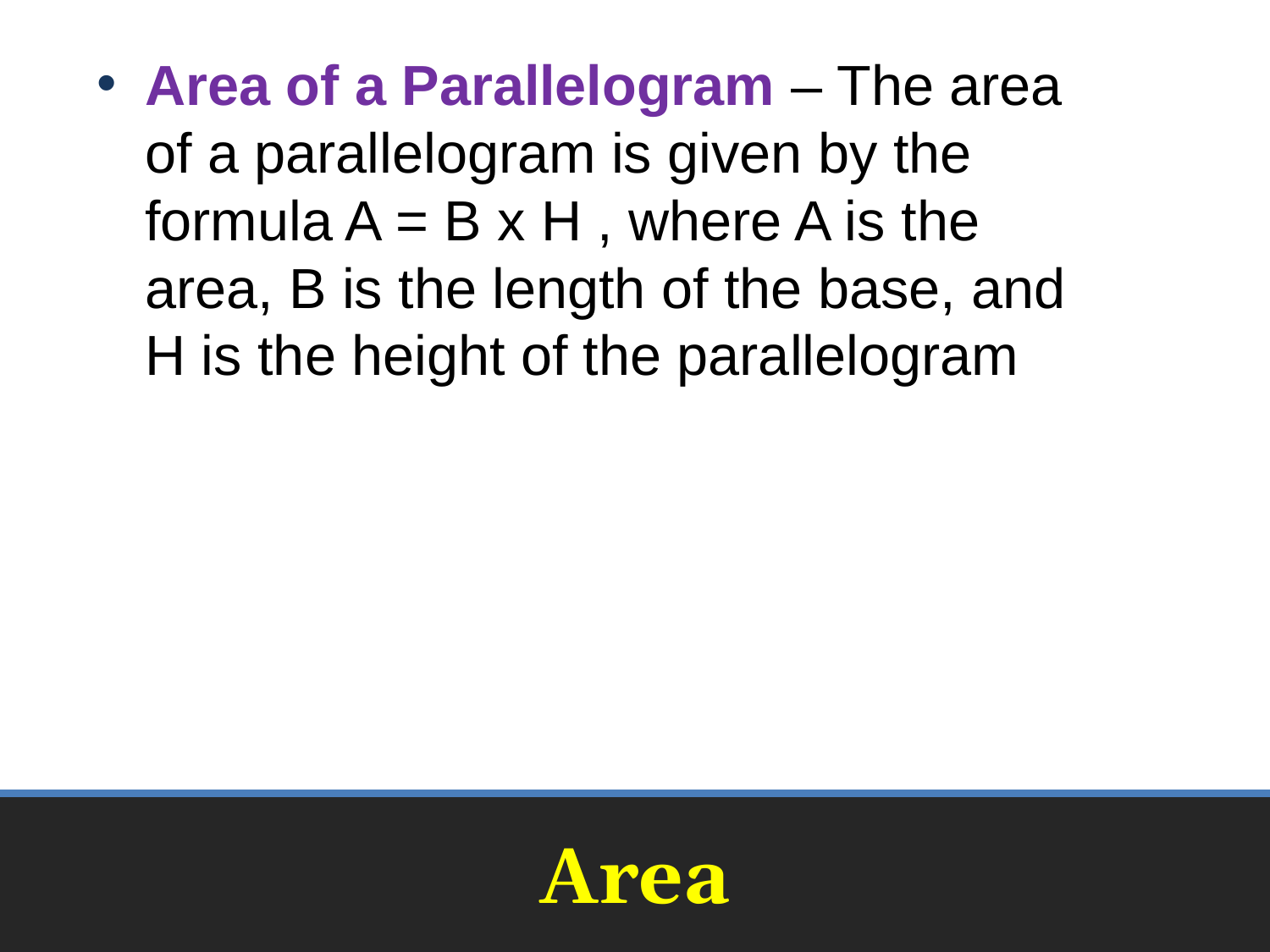

Area of a Parallelogram – The area of a parallelogram is given by the formula A = B x H , where A is the area, B is the length of the base, and H is the height of the parallelogram
# Area